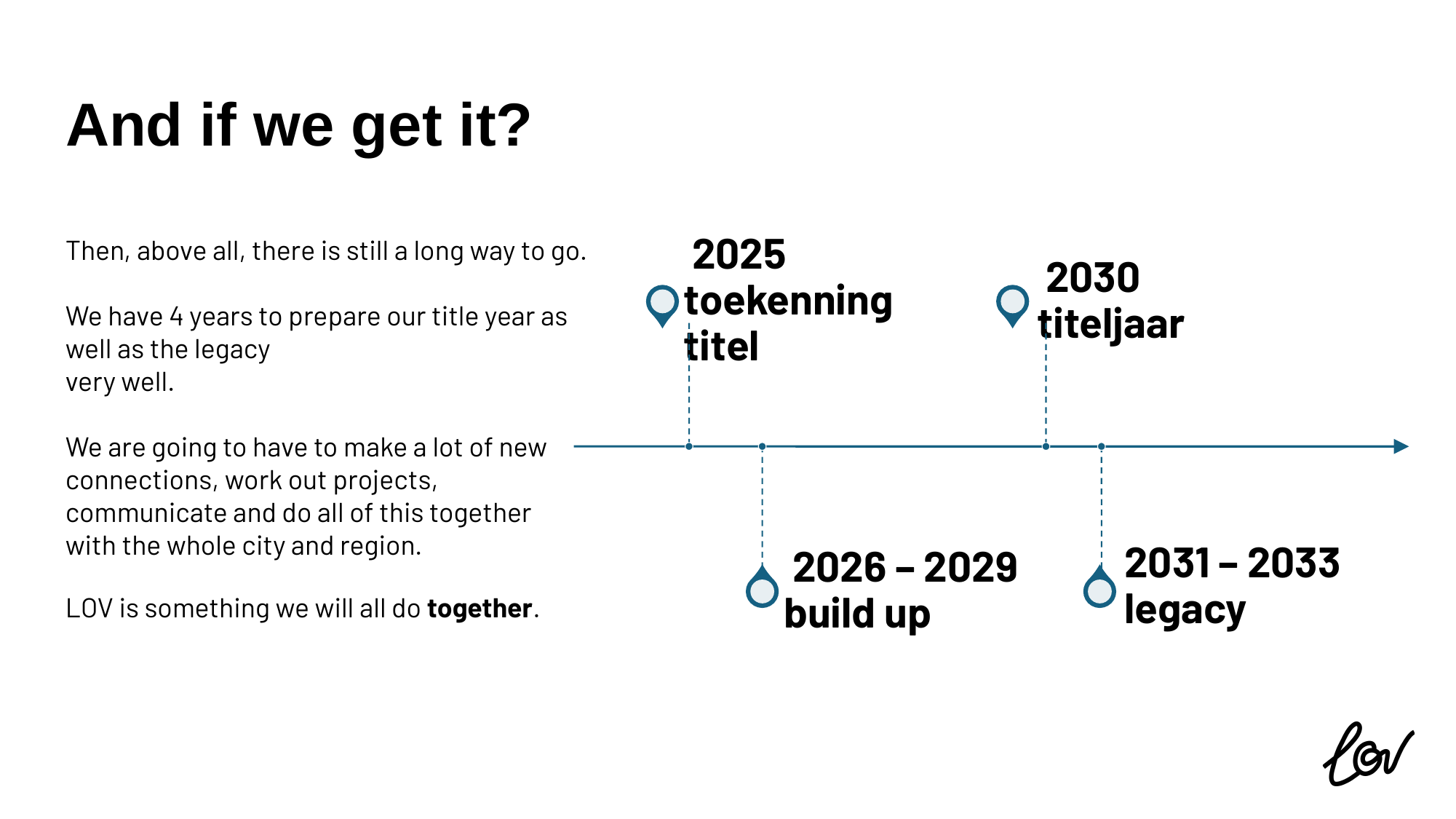

And if we get it?
Then, above all, there is still a long way to go.

We have 4 years to prepare our title year as well as the legacy
very well.

We are going to have to make a lot of new connections, work out projects, communicate and do all of this together
with the whole city and region.

LOV is something we will all do together.
 2025
toekenning titel
 2026 – 2029
build up
 2030
titeljaar
2031 – 2033
legacy